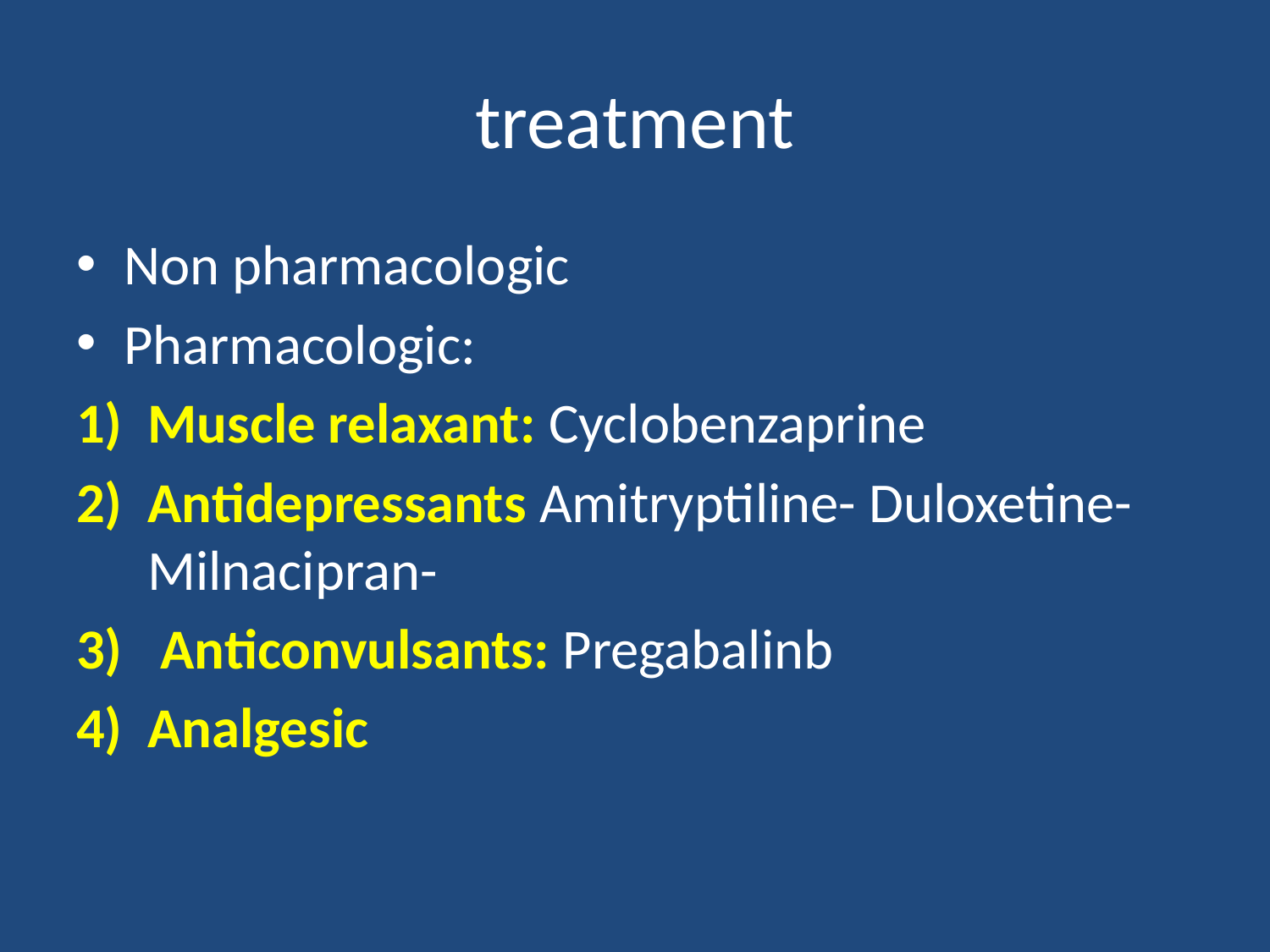

# treatment
Non pharmacologic
Pharmacologic:
Muscle relaxant: Cyclobenzaprine
Antidepressants Amitryptiline- Duloxetine- Milnacipran-
 Anticonvulsants: Pregabalinb
Analgesic